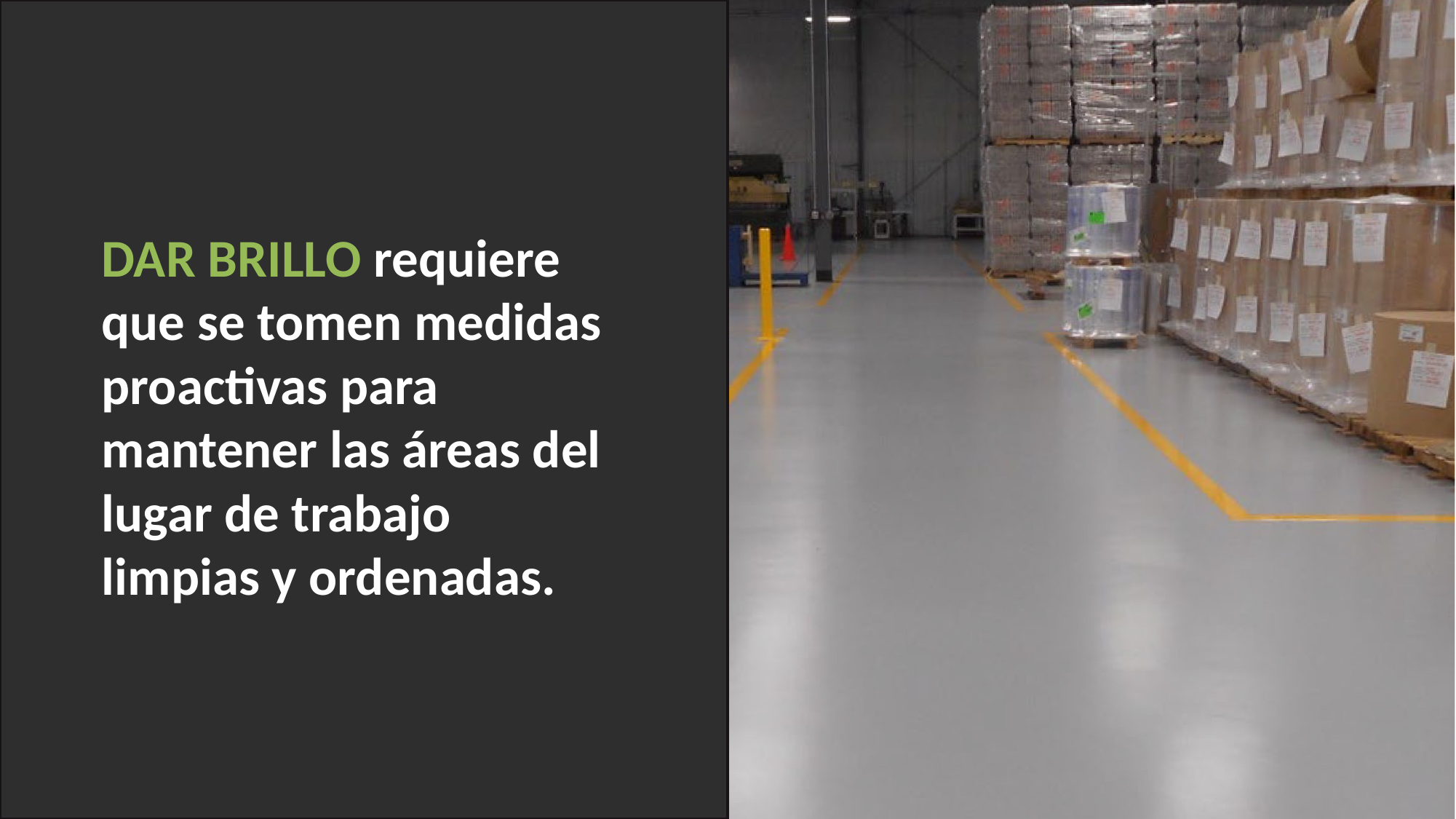

DAR BRILLO requiere que se tomen medidas proactivas para mantener las áreas del lugar de trabajo limpias y ordenadas.